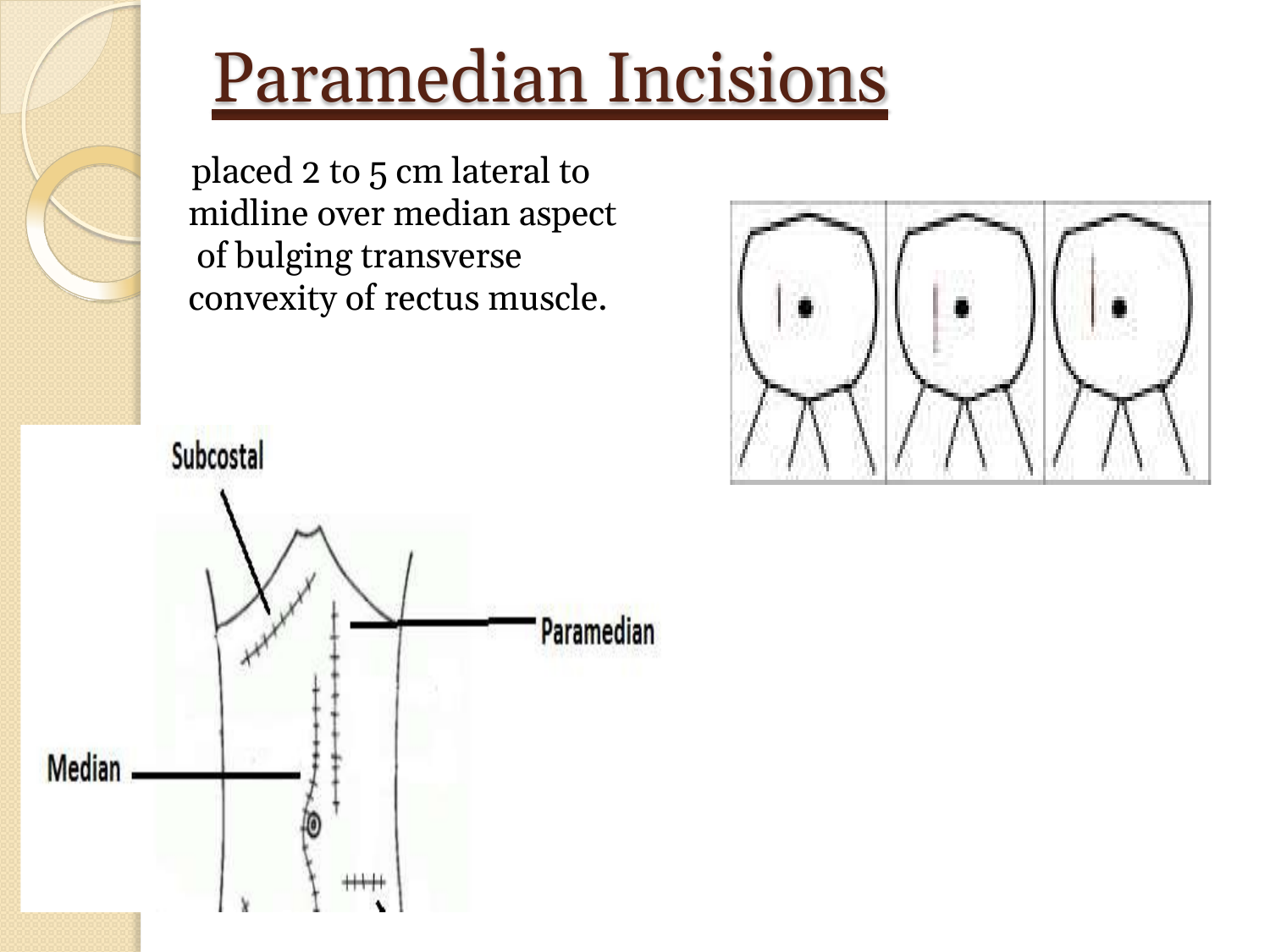

# Paramedian Incisions

placed 2 to 5 cm lateral to  midline over median aspect  of bulging transverse  convexity of rectus muscle.